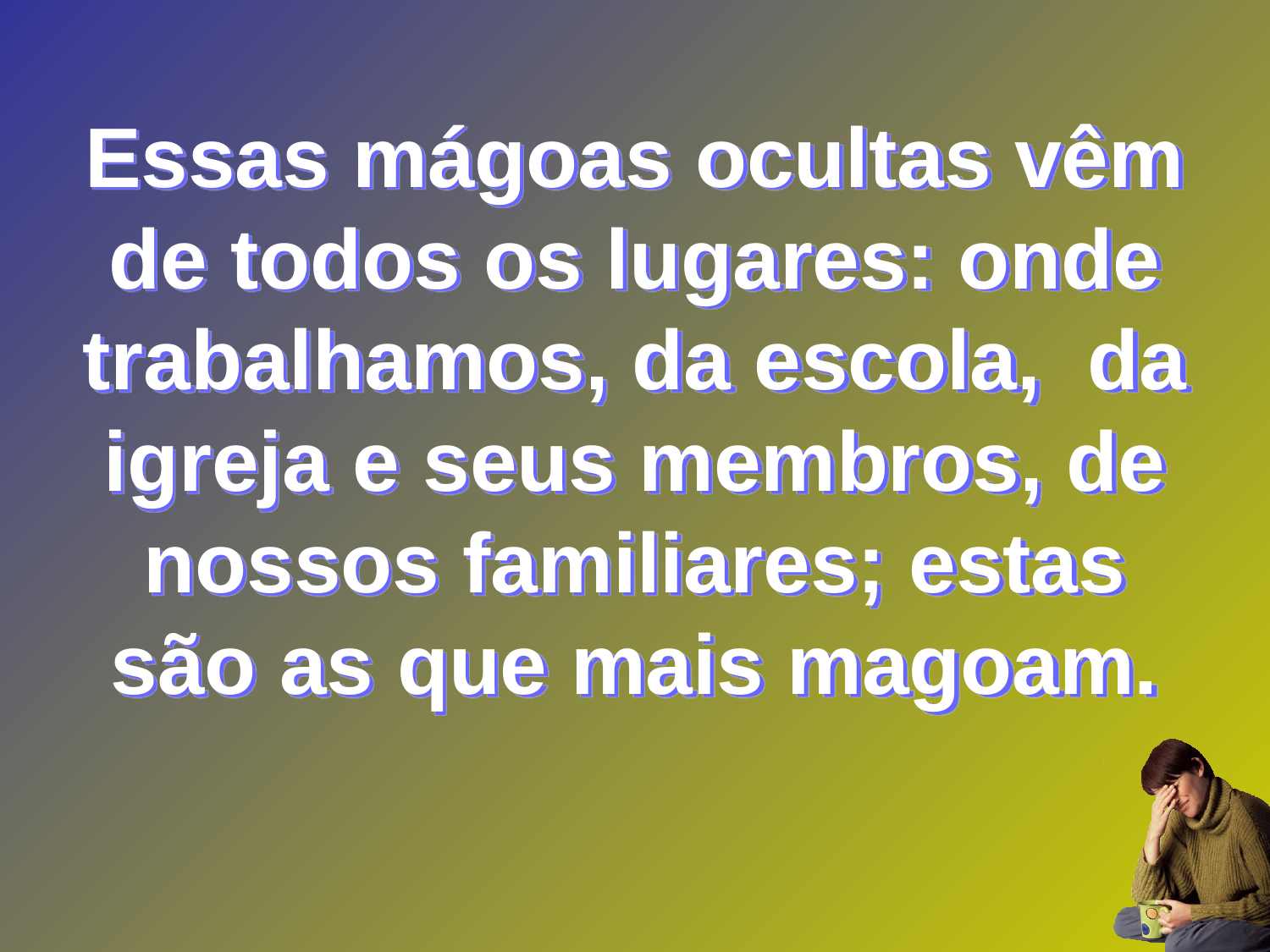

Essas mágoas ocultas vêm de todos os lugares: onde trabalhamos, da escola,  da igreja e seus membros, de nossos familiares; estas são as que mais magoam.